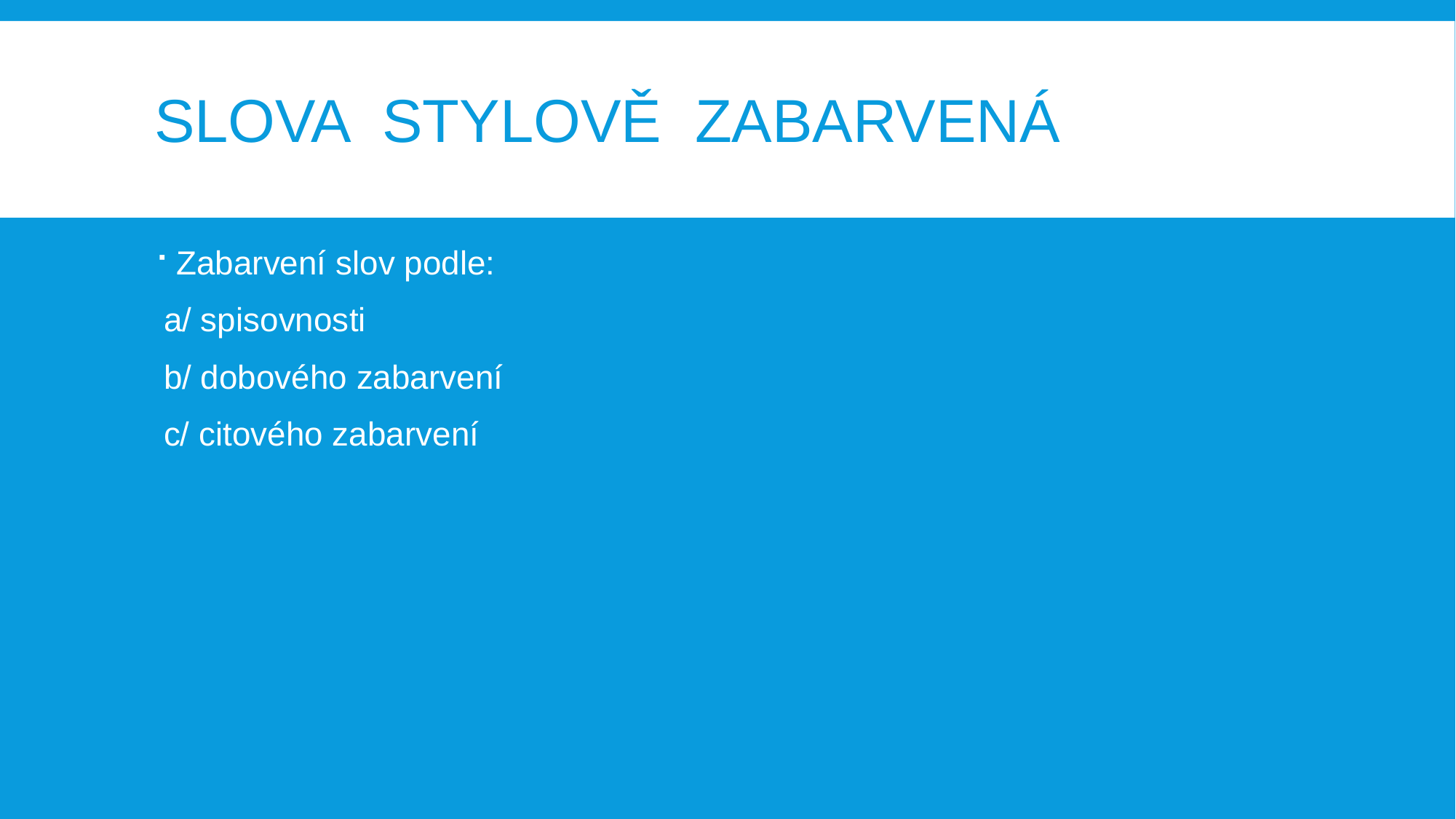

# Slova  stylově  zabarvená
Zabarvení slov podle:
 a/ spisovnosti
 b/ dobového zabarvení
 c/ citového zabarvení